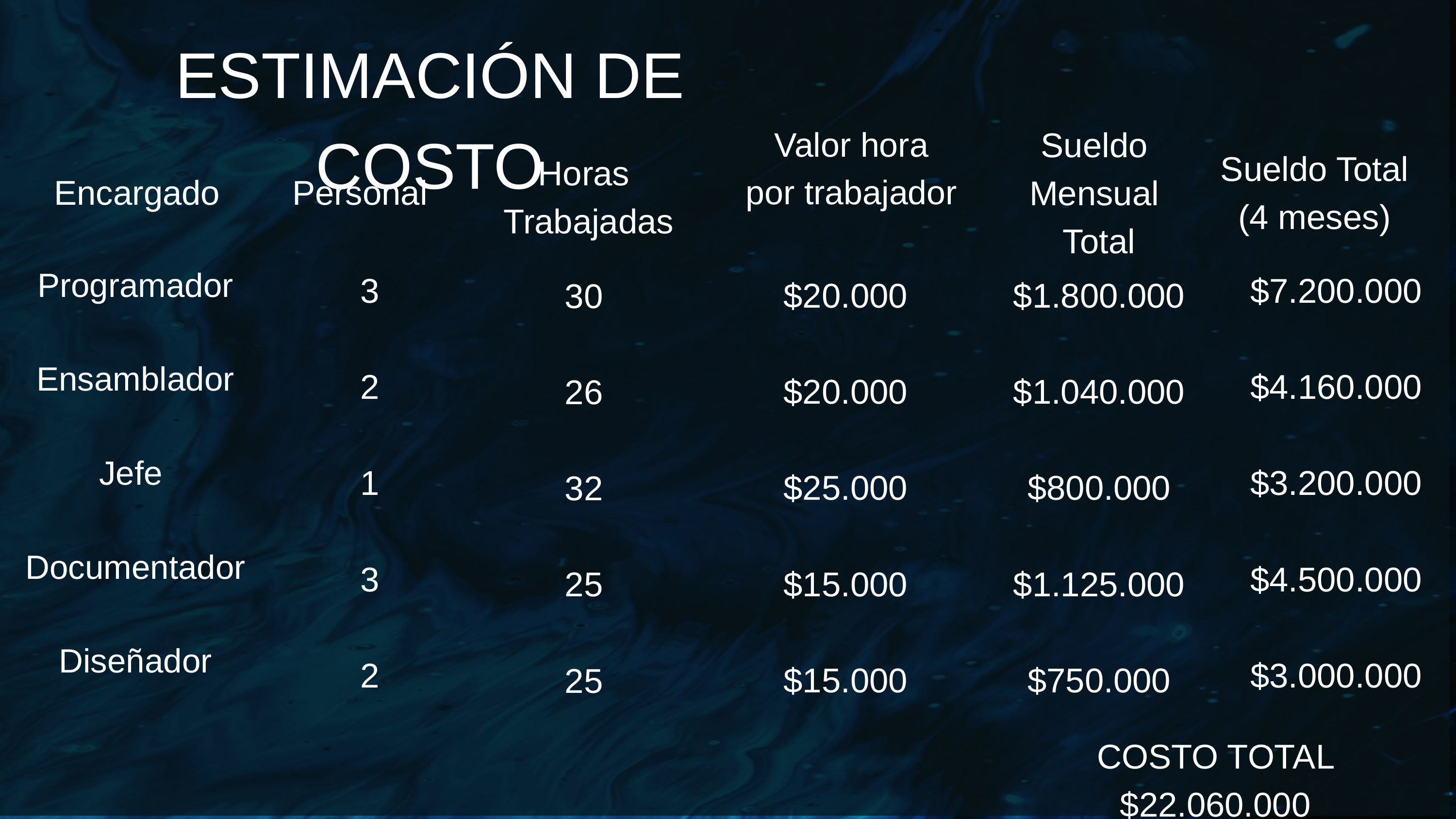

ESTIMACIÓN DE COSTO
Sueldo
Mensual
Total
Valor hora
por trabajador
Sueldo Total
(4 meses)
Horas
 Trabajadas
Encargado
Personal

30

26

32

25

25
Programador

Ensamblador

Jefe

Documentador

Diseñador
3

2

1

3

2
$7.200.000

$4.160.000

$3.200.000

$4.500.000

$3.000.000
$20.000

$20.000

$25.000

$15.000

$15.000
$1.800.000

$1.040.000

$800.000

$1.125.000

$750.000
COSTO TOTAL $22.060.000